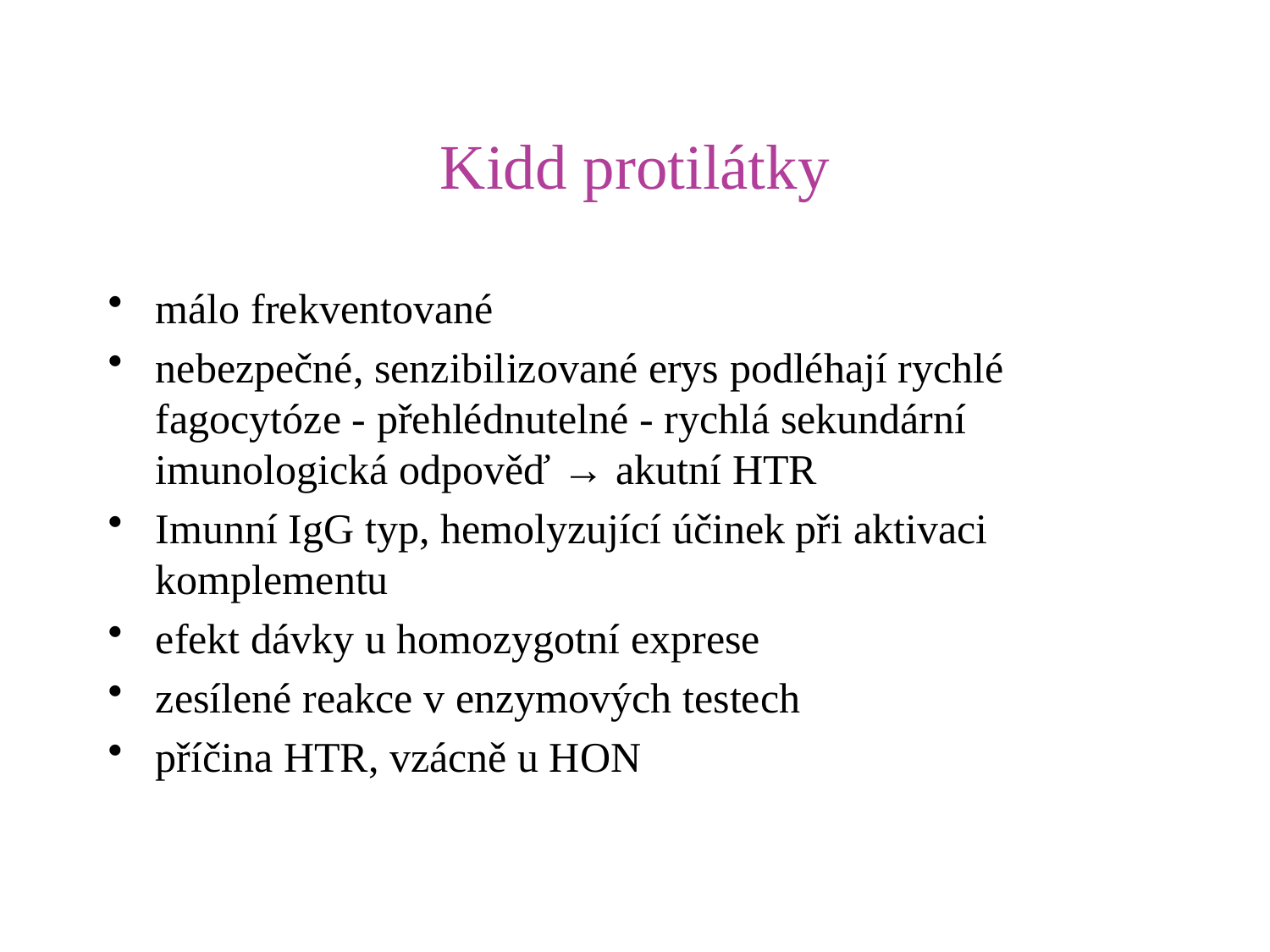

# Kidd protilátky
málo frekventované
nebezpečné, senzibilizované erys podléhají rychlé fagocytóze - přehlédnutelné - rychlá sekundární imunologická odpověď → akutní HTR
Imunní IgG typ, hemolyzující účinek při aktivaci komplementu
efekt dávky u homozygotní exprese
zesílené reakce v enzymových testech
příčina HTR, vzácně u HON